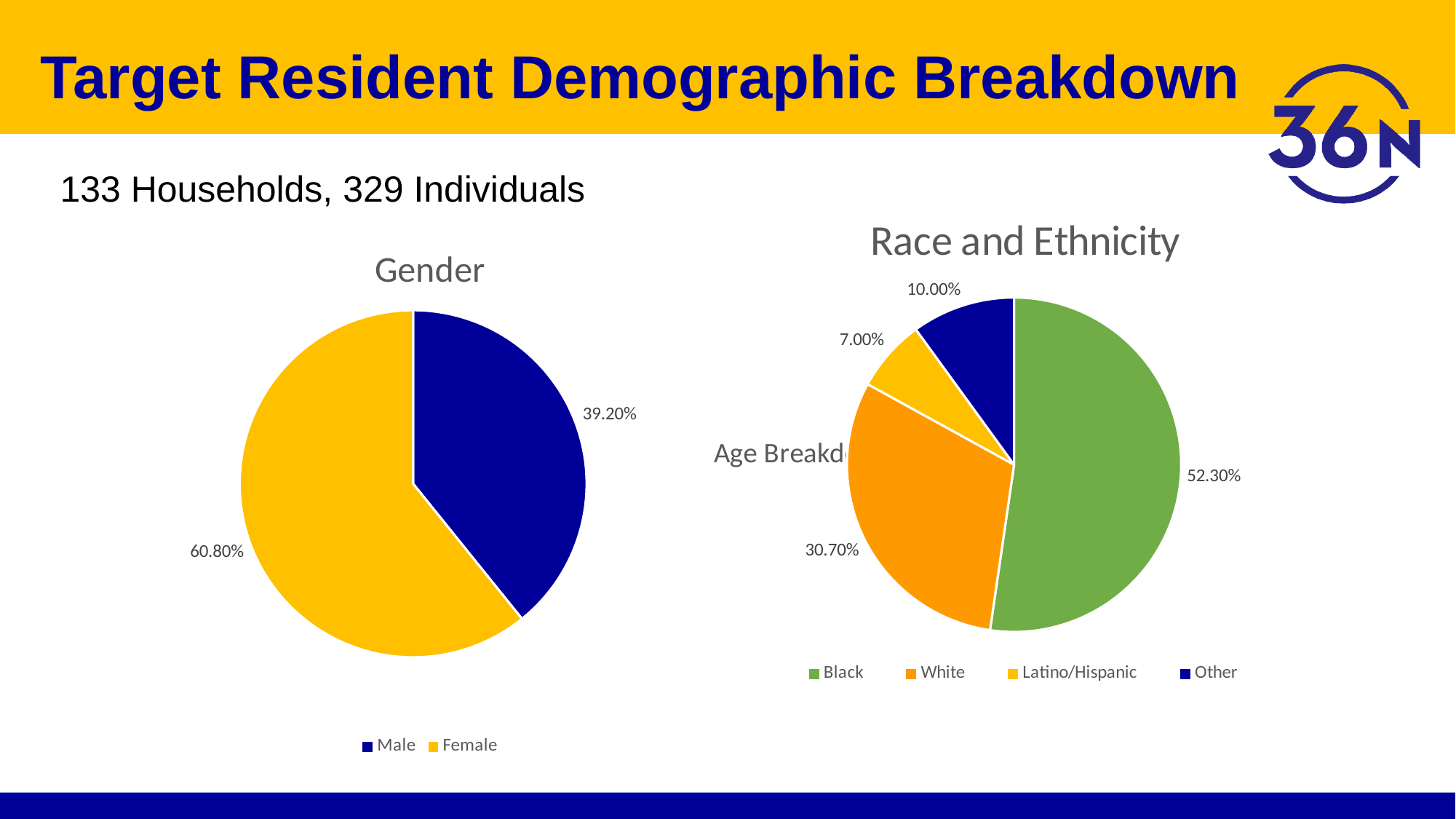

# Target Resident Demographic Breakdown
133 Households, 329 Individuals

### Chart:

| Category | Race and Ethnicity |
|---|---|
| Black | 0.523 |
| White | 0.307 |
| Latino/Hispanic | 0.07 |
| Other | 0.1 |

### Chart:

| Category | Gender |
|---|---|
| Male | 0.392 |
| Female | 0.608 |

### Chart: Age Breakdown

| Category |
|---|